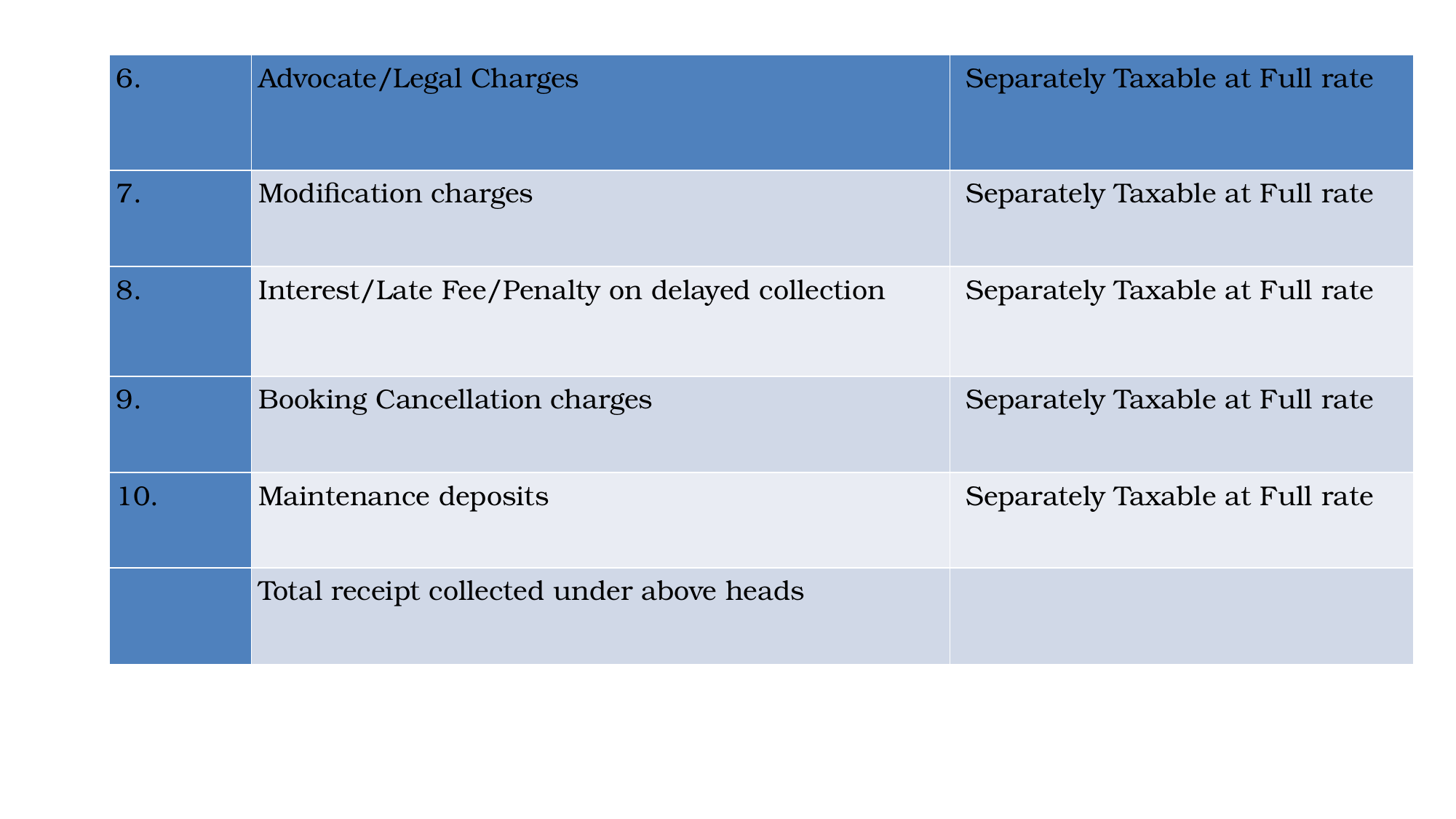

| 6. | Advocate/Legal Charges | Separately Taxable at Full rate |
| --- | --- | --- |
| 7. | Modification charges | Separately Taxable at Full rate |
| 8. | Interest/Late Fee/Penalty on delayed collection | Separately Taxable at Full rate |
| 9. | Booking Cancellation charges | Separately Taxable at Full rate |
| 10. | Maintenance deposits | Separately Taxable at Full rate |
|  | Total receipt collected under above heads |  |